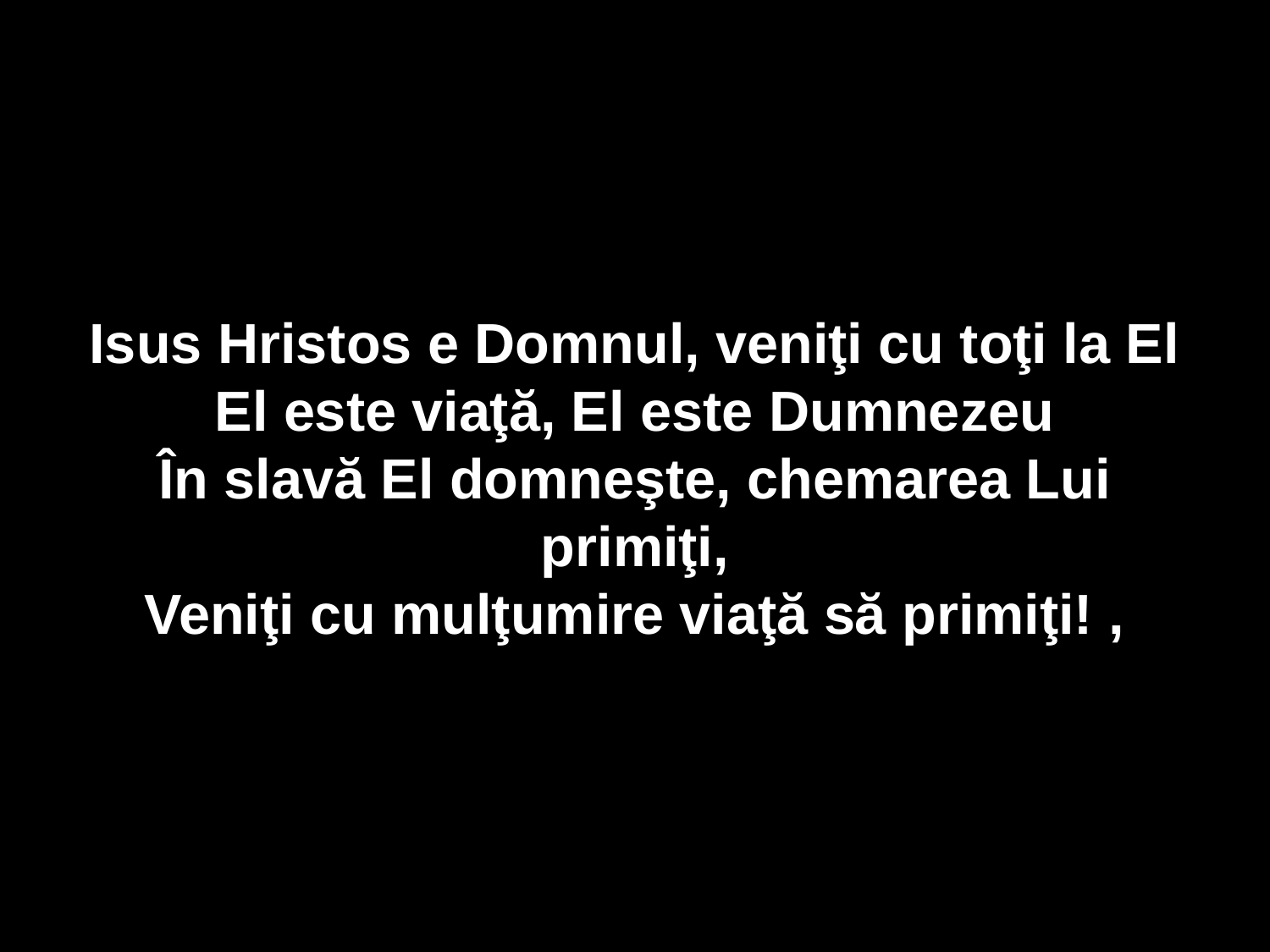

Isus Hristos e Domnul, veniţi cu toţi la El
El este viaţă, El este Dumnezeu
În slavă El domneşte, chemarea Lui primiţi,
Veniţi cu mulţumire viaţă să primiţi! ,